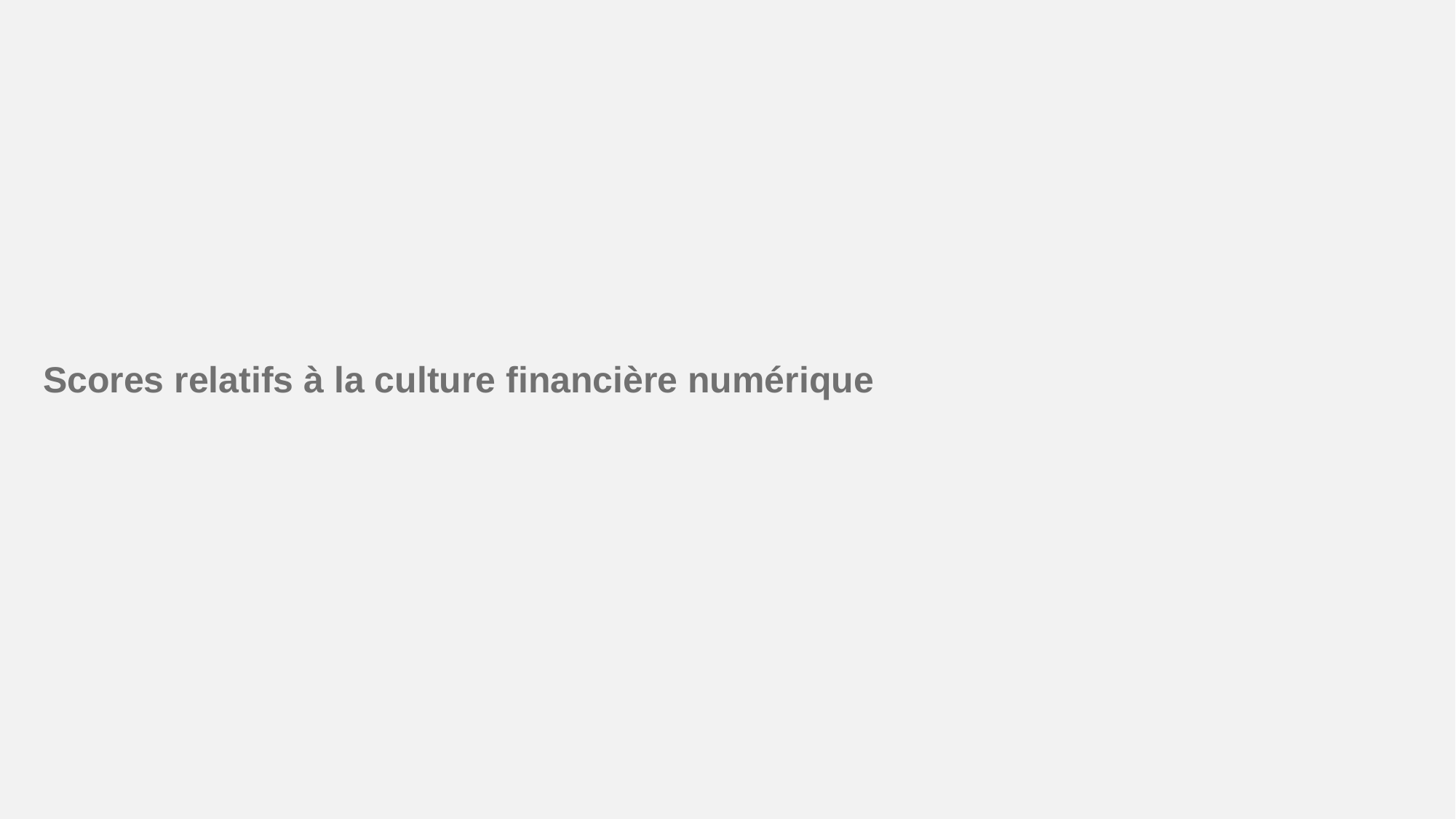

Scores relatifs à la culture financière numérique